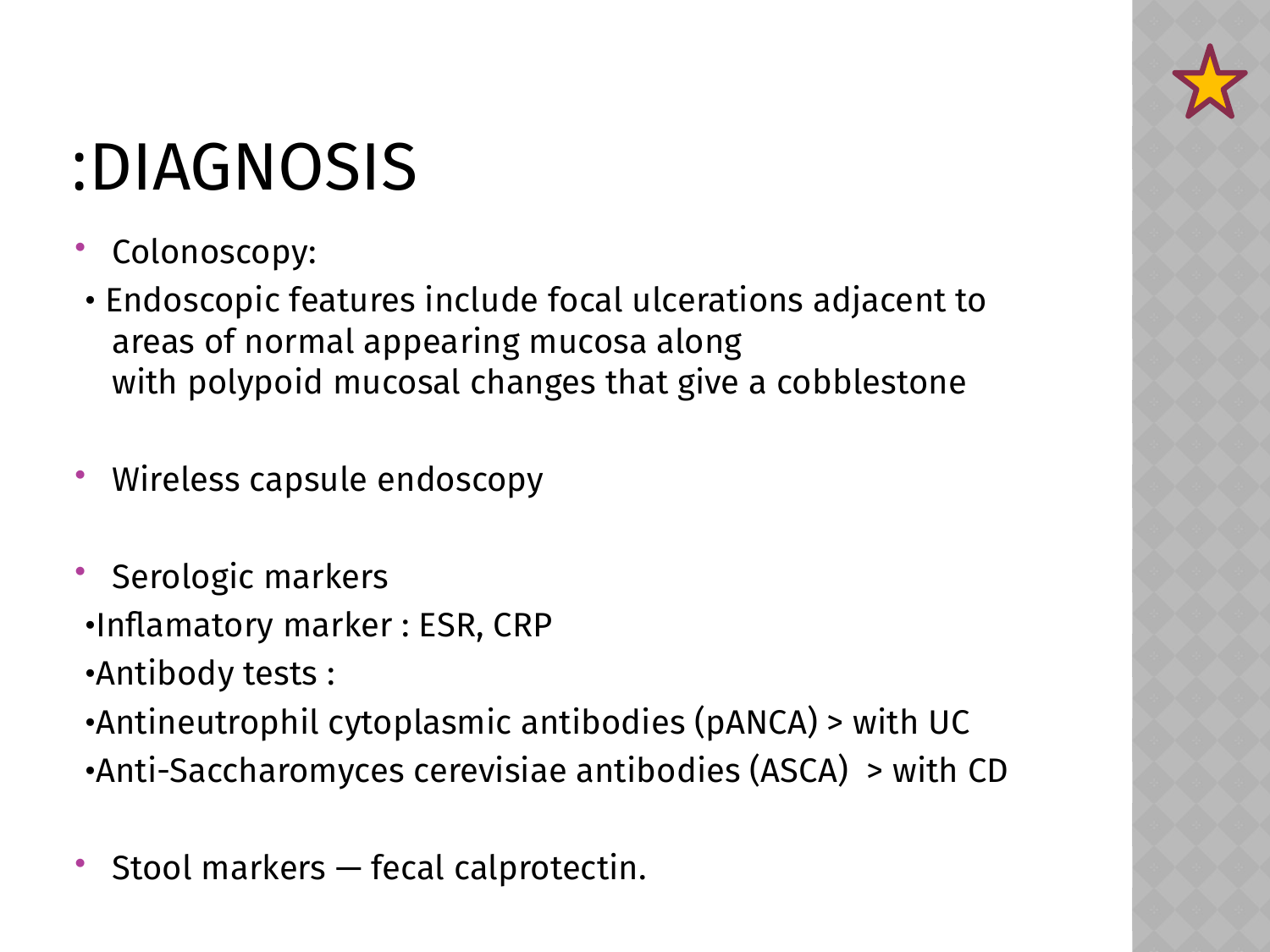

# DIAGNOSIS:

Colonoscopy:
 • Endoscopic features include focal ulcerations adjacent to areas of normal appearing mucosa along with polypoid mucosal changes that give a cobblestone

Wireless capsule endoscopy

Serologic markers
 •Inflamatory marker : ESR, CRP
 •Antibody tests :
 •Antineutrophil cytoplasmic antibodies (pANCA) > with UC
 •Anti-Saccharomyces cerevisiae antibodies (ASCA)  > with CD

Stool markers — fecal calprotectin.